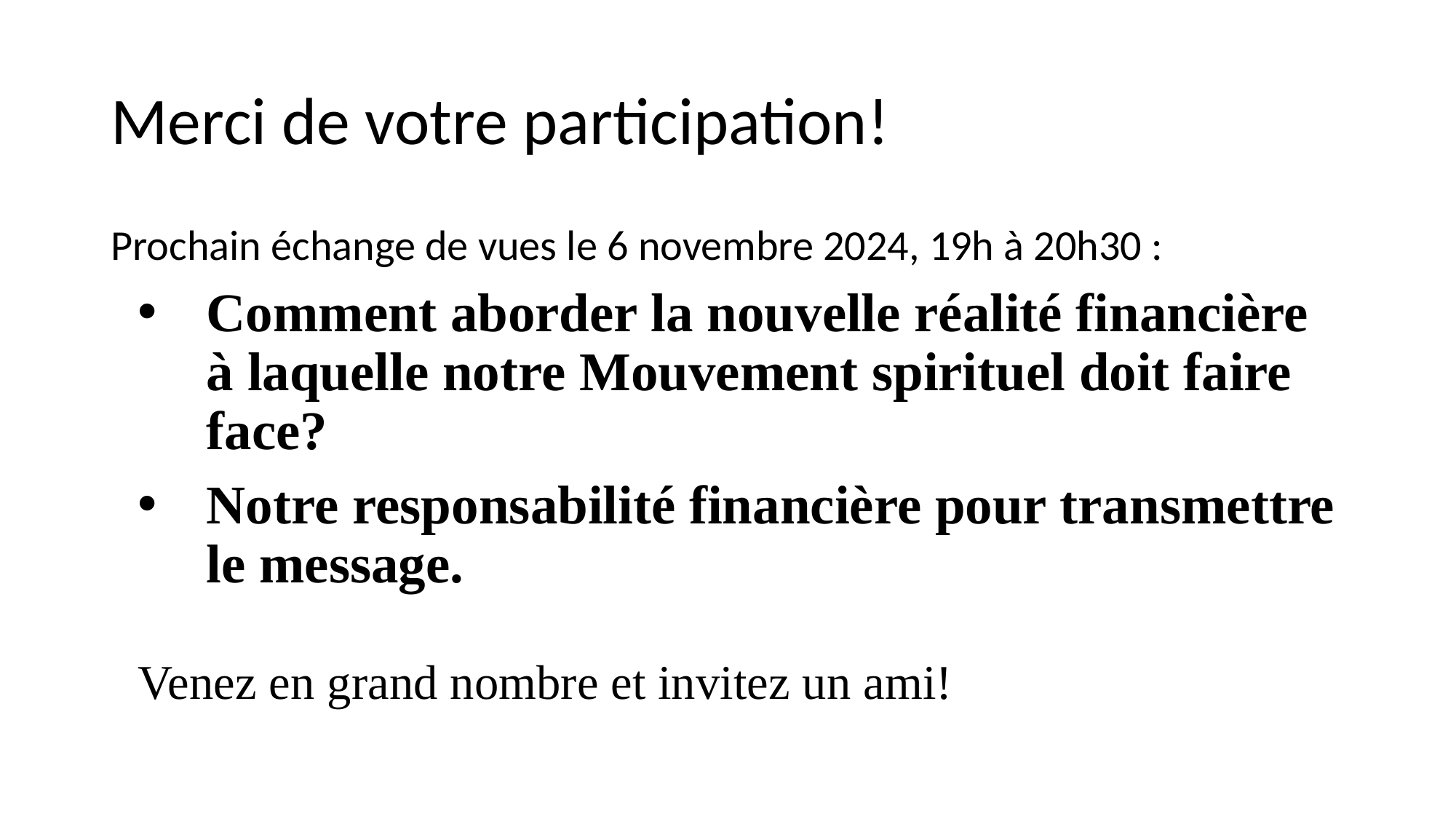

# Merci de votre participation!
Prochain échange de vues le 6 novembre 2024, 19h à 20h30 :
Comment aborder la nouvelle réalité financière à laquelle notre Mouvement spirituel doit faire face?
Notre responsabilité financière pour transmettre le message.

Venez en grand nombre et invitez un ami!